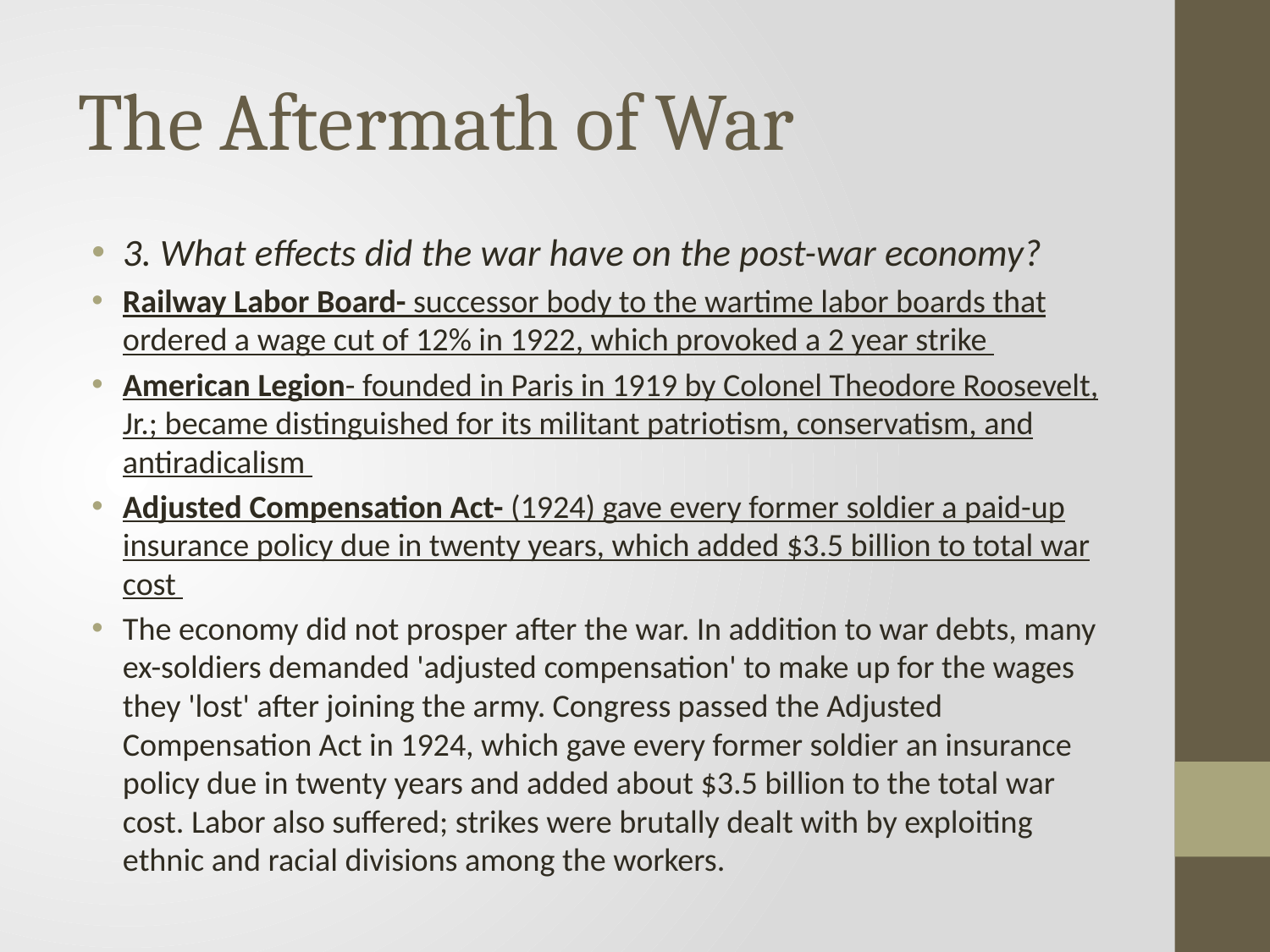

# The Aftermath of War
3. What effects did the war have on the post-war economy?
Railway Labor Board- successor body to the wartime labor boards that ordered a wage cut of 12% in 1922, which provoked a 2 year strike
American Legion- founded in Paris in 1919 by Colonel Theodore Roosevelt, Jr.; became distinguished for its militant patriotism, conservatism, and antiradicalism
Adjusted Compensation Act- (1924) gave every former soldier a paid-up insurance policy due in twenty years, which added $3.5 billion to total war cost
The economy did not prosper after the war. In addition to war debts, many ex-soldiers demanded 'adjusted compensation' to make up for the wages they 'lost' after joining the army. Congress passed the Adjusted Compensation Act in 1924, which gave every former soldier an insurance policy due in twenty years and added about $3.5 billion to the total war cost. Labor also suffered; strikes were brutally dealt with by exploiting ethnic and racial divisions among the workers.